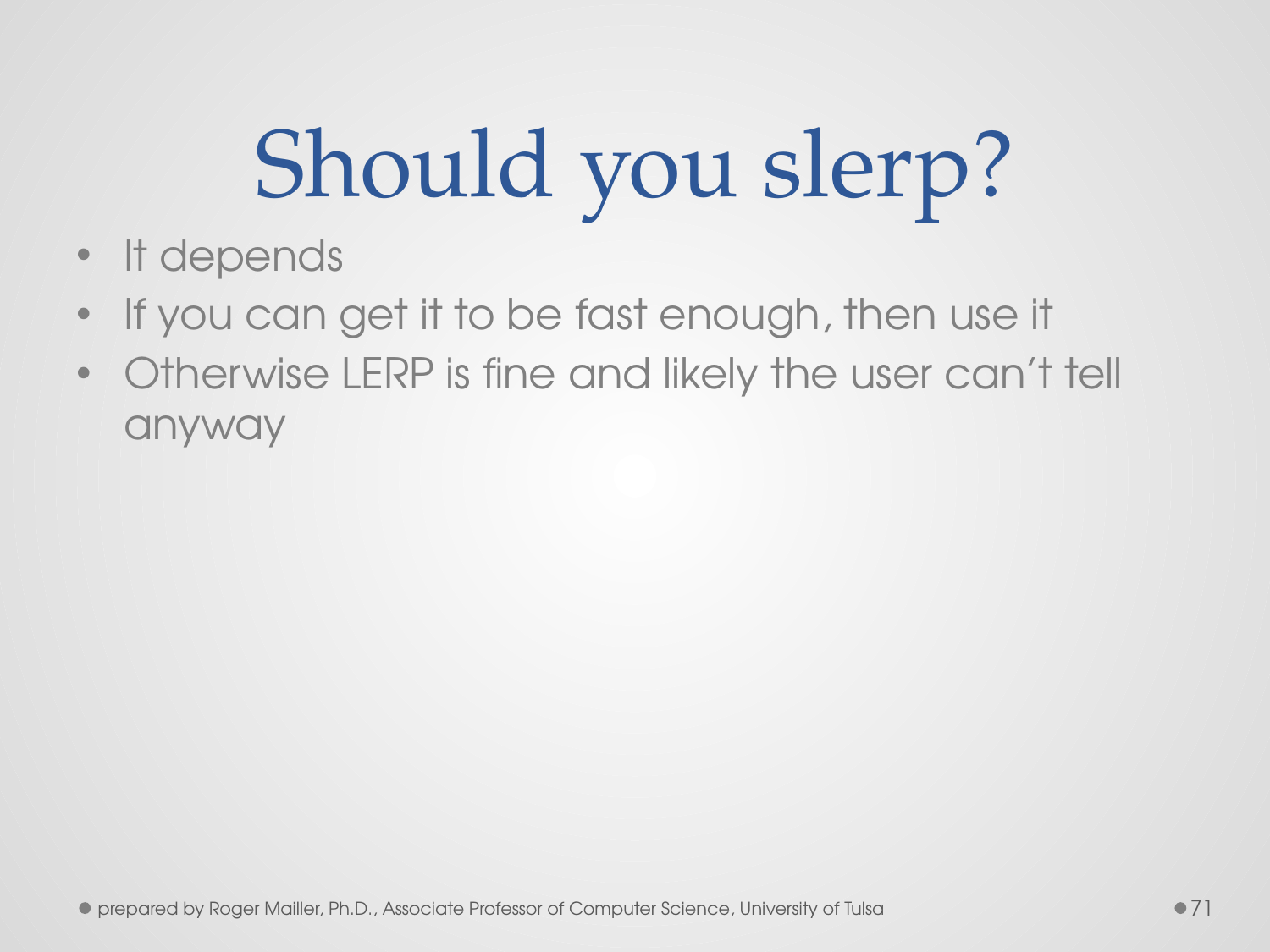

# Should you slerp?
It depends
If you can get it to be fast enough, then use it
Otherwise LERP is fine and likely the user can’t tell anyway
prepared by Roger Mailler, Ph.D., Associate Professor of Computer Science, University of Tulsa
71